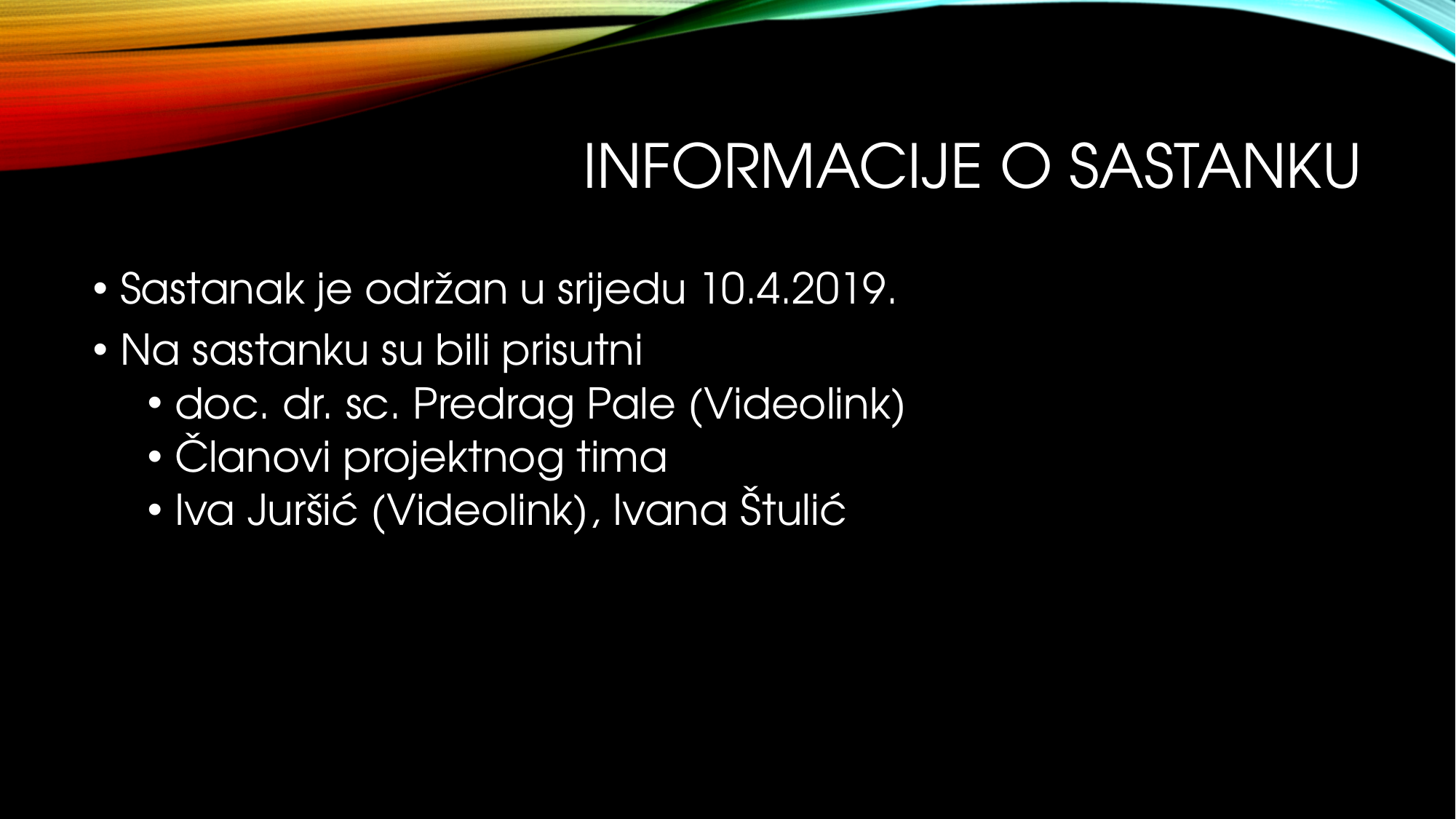

# Informacije o sastanku
Sastanak je održan u srijedu 10.4.2019.
Na sastanku su bili prisutni
doc. dr. sc. Predrag Pale (Videolink)
Članovi projektnog tima
Iva Juršić (Videolink), Ivana Štulić